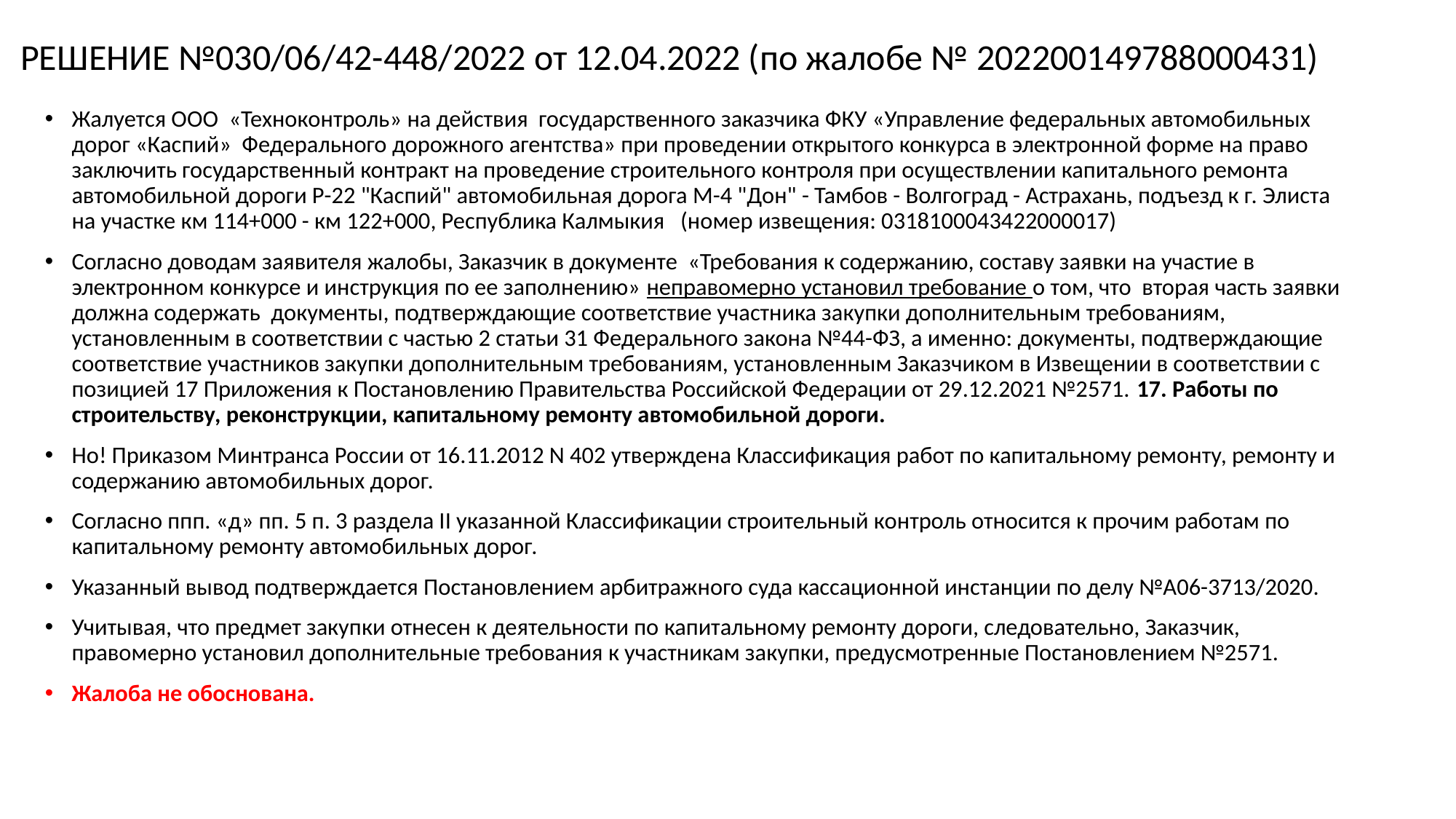

# РЕШЕНИЕ №030/06/42-448/2022 от 12.04.2022 (по жалобе № 202200149788000431)
Жалуется ООО  «Техноконтроль» на действия  государственного заказчика ФКУ «Управление федеральных автомобильных дорог «Каспий»  Федерального дорожного агентства» при проведении открытого конкурса в электронной форме на право заключить государственный контракт на проведение строительного контроля при осуществлении капитального ремонта автомобильной дороги Р-22 "Каспий" автомобильная дорога М-4 "Дон" - Тамбов - Волгоград - Астрахань, подъезд к г. Элиста на участке км 114+000 - км 122+000, Республика Калмыкия   (номер извещения: 0318100043422000017)
Согласно доводам заявителя жалобы, Заказчик в документе  «Требования к содержанию, составу заявки на участие в электронном конкурсе и инструкция по ее заполнению» неправомерно установил требование о том, что  вторая часть заявки должна содержать  документы, подтверждающие соответствие участника закупки дополнительным требованиям, установленным в соответствии с частью 2 статьи 31 Федерального закона №44-ФЗ, а именно: документы, подтверждающие соответствие участников закупки дополнительным требованиям, установленным Заказчиком в Извещении в соответствии с позицией 17 Приложения к Постановлению Правительства Российской Федерации от 29.12.2021 №2571. 17. Работы по строительству, реконструкции, капитальному ремонту автомобильной дороги.
Но! Приказом Минтранса России от 16.11.2012 N 402 утверждена Классификация работ по капитальному ремонту, ремонту и содержанию автомобильных дорог.
Согласно ппп. «д» пп. 5 п. 3 раздела II указанной Классификации строительный контроль относится к прочим работам по капитальному ремонту автомобильных дорог.
Указанный вывод подтверждается Постановлением арбитражного суда кассационной инстанции по делу №А06-3713/2020.
Учитывая, что предмет закупки отнесен к деятельности по капитальному ремонту дороги, следовательно, Заказчик, правомерно установил дополнительные требования к участникам закупки, предусмотренные Постановлением №2571.
Жалоба не обоснована.